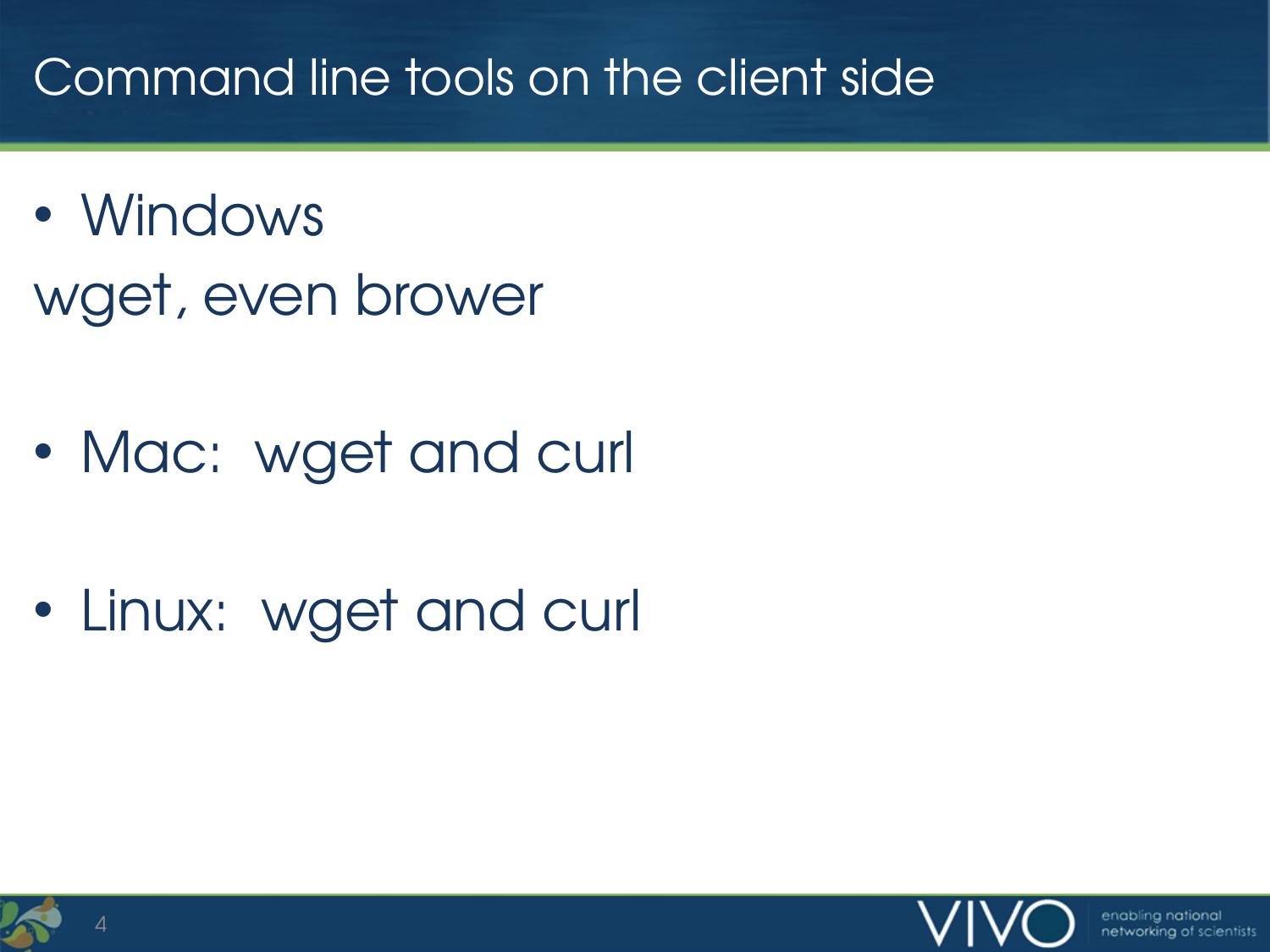

# Command line tools on the client side
Windows
wget, even brower

Mac:  wget and curl

Linux:  wget and curl

4